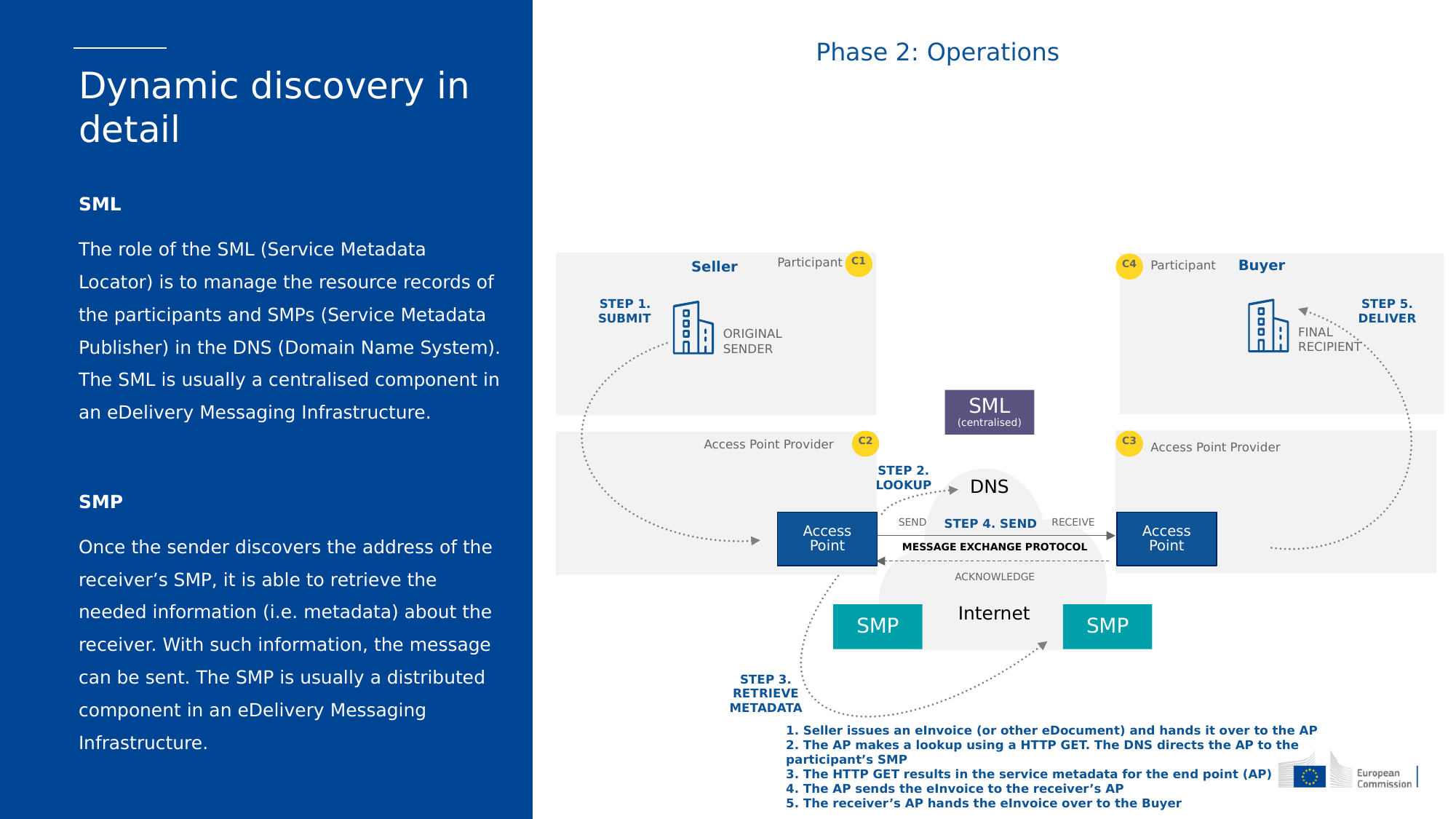

Phase 2: Operations
# Dynamic discovery in detail
SML
The role of the SML (Service Metadata Locator) is to manage the resource records of the participants and SMPs (Service Metadata Publisher) in the DNS (Domain Name System). The SML is usually a centralised component in an eDelivery Messaging Infrastructure.

SMP
Once the sender discovers the address of the receiver’s SMP, it is able to retrieve the needed information (i.e. metadata) about the receiver. With such information, the message can be sent. The SMP is usually a distributed component in an eDelivery Messaging Infrastructure.
C1
Buyer
Seller

C4
Participant
Participant
STEP 1. SUBMIT
STEP 5. DELIVER

FINAL RECIPIENT

ORIGINAL SENDER

SML
(centralised)

C2
C3

Access Point Provider
Access Point Provider
STEP 2. LOOKUP

DNS

SEND
STEP 4. SEND
RECEIVE
Access
Point
Access
Point
MESSAGE EXCHANGE PROTOCOL
ACKNOWLEDGE
Internet
SMP
SMP
STEP 3. RETRIEVE METADATA
1. Seller issues an eInvoice (or other eDocument) and hands it over to the AP
2. The AP makes a lookup using a HTTP GET. The DNS directs the AP to the participant’s SMP
3. The HTTP GET results in the service metadata for the end point (AP)
4. The AP sends the eInvoice to the receiver’s AP
5. The receiver’s AP hands the eInvoice over to the Buyer